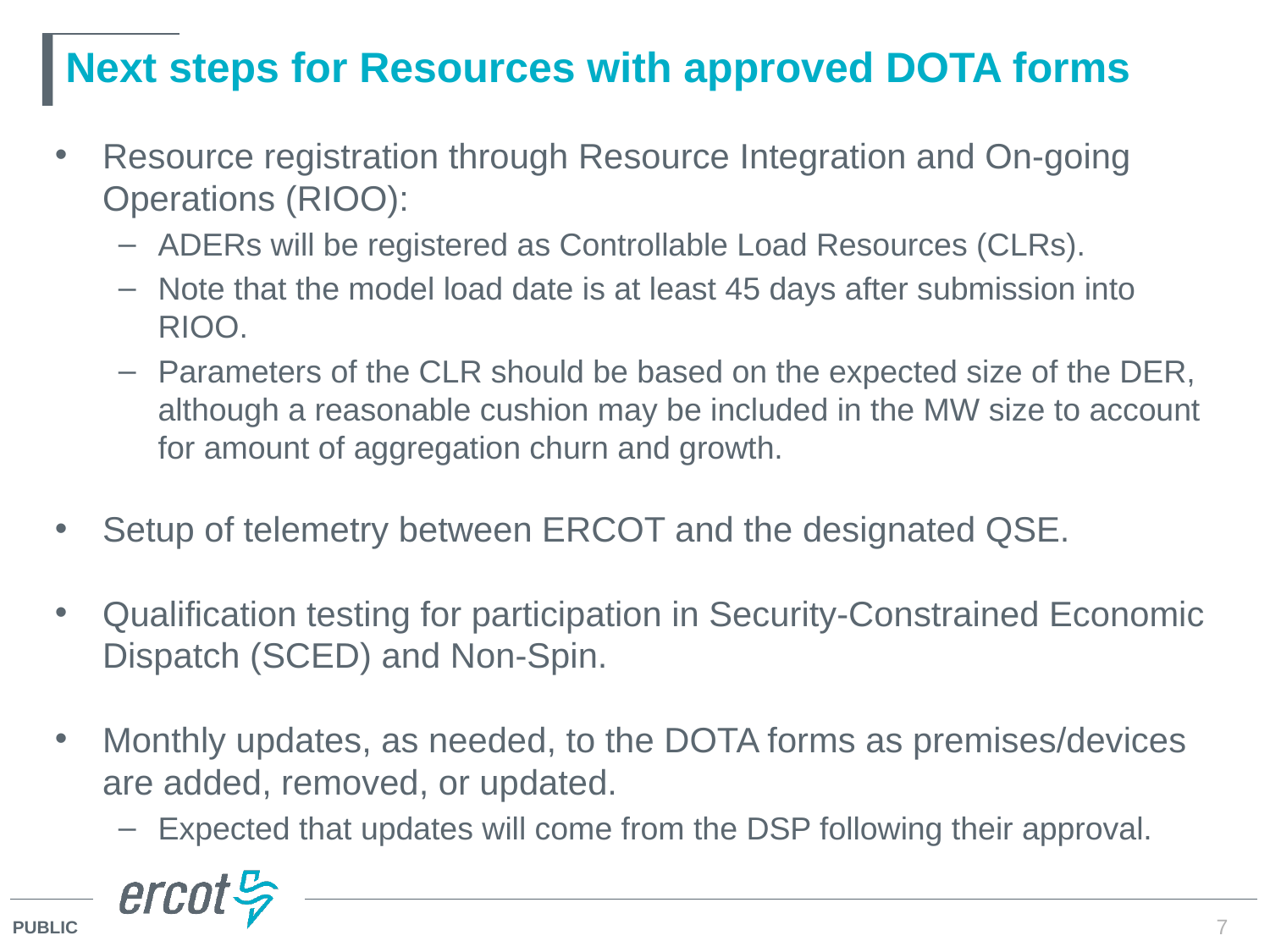

# Next steps for Resources with approved DOTA forms
Resource registration through Resource Integration and On-going Operations (RIOO):
ADERs will be registered as Controllable Load Resources (CLRs).
Note that the model load date is at least 45 days after submission into RIOO.
Parameters of the CLR should be based on the expected size of the DER, although a reasonable cushion may be included in the MW size to account for amount of aggregation churn and growth.

Setup of telemetry between ERCOT and the designated QSE.

Qualification testing for participation in Security-Constrained Economic Dispatch (SCED) and Non-Spin.

Monthly updates, as needed, to the DOTA forms as premises/devices are added, removed, or updated.
Expected that updates will come from the DSP following their approval.
7